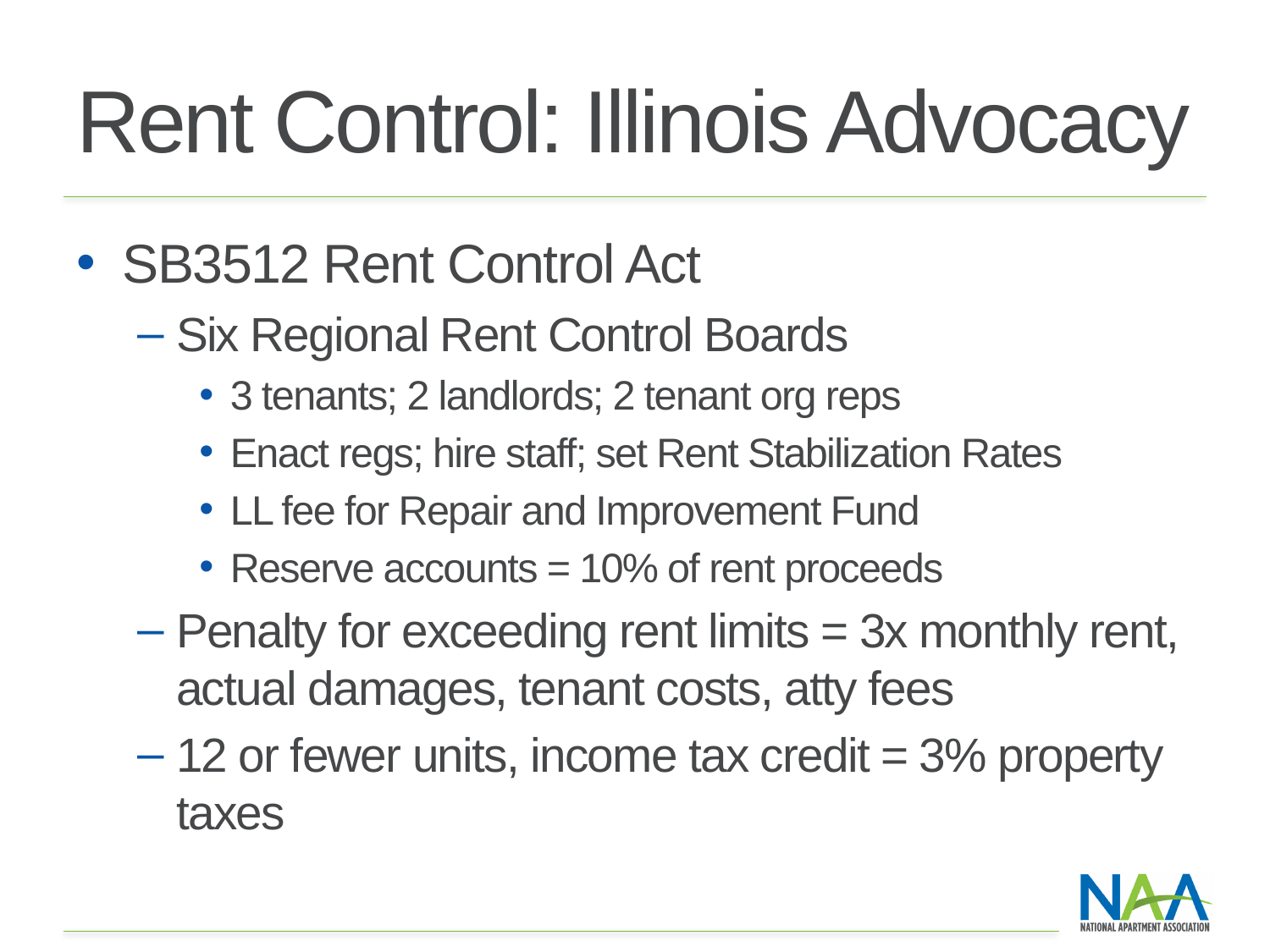

# Rent Control: Illinois Advocacy
SB3512 Rent Control Act
Six Regional Rent Control Boards
3 tenants; 2 landlords; 2 tenant org reps
Enact regs; hire staff; set Rent Stabilization Rates
LL fee for Repair and Improvement Fund
Reserve accounts = 10% of rent proceeds
Penalty for exceeding rent limits = 3x monthly rent, actual damages, tenant costs, atty fees
12 or fewer units, income tax credit = 3% property taxes